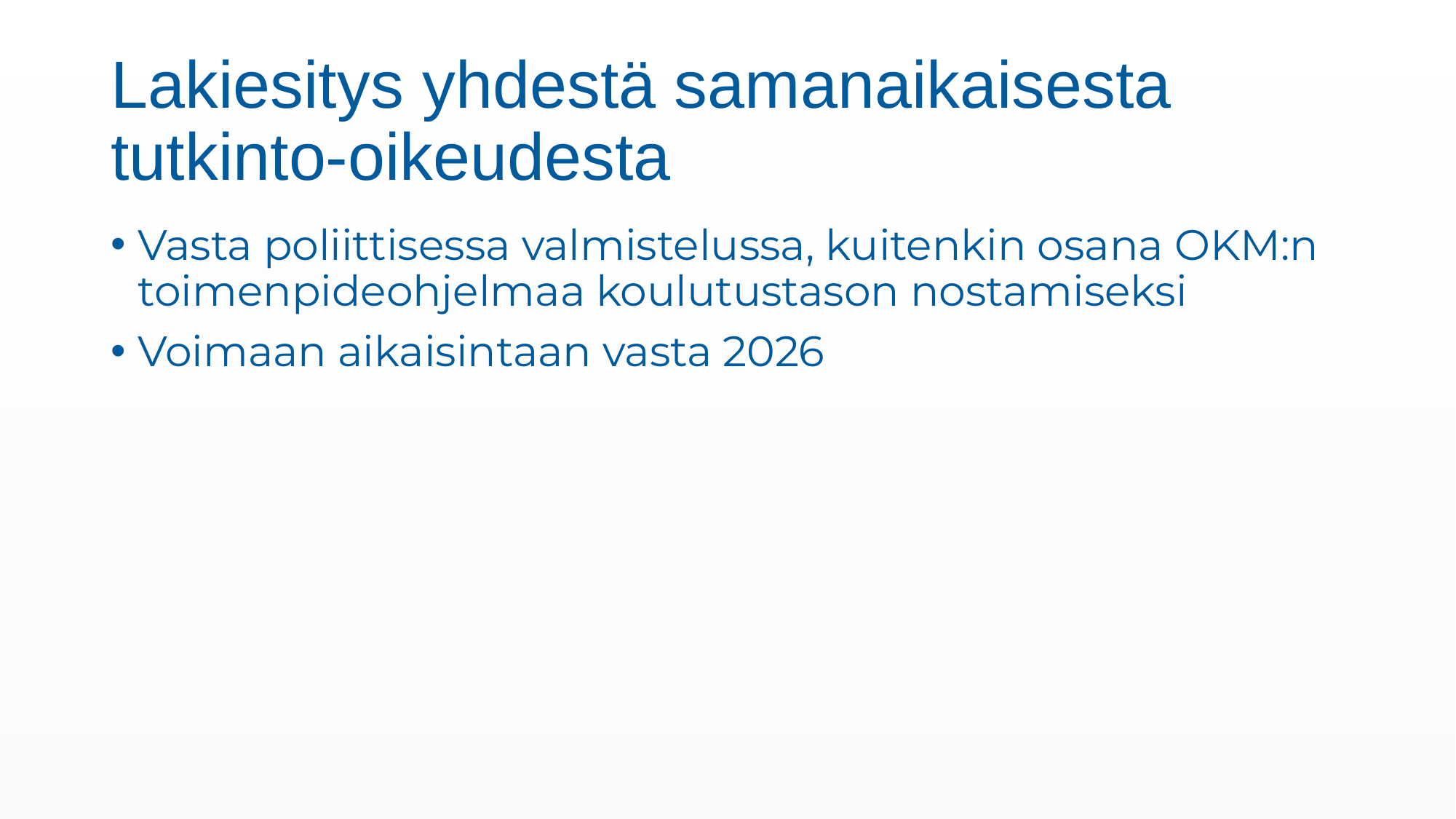

# Lakiesitys yhdestä samanaikaisesta tutkinto-oikeudesta
Vasta poliittisessa valmistelussa, kuitenkin osana OKM:n toimenpideohjelmaa koulutustason nostamiseksi
Voimaan aikaisintaan vasta 2026